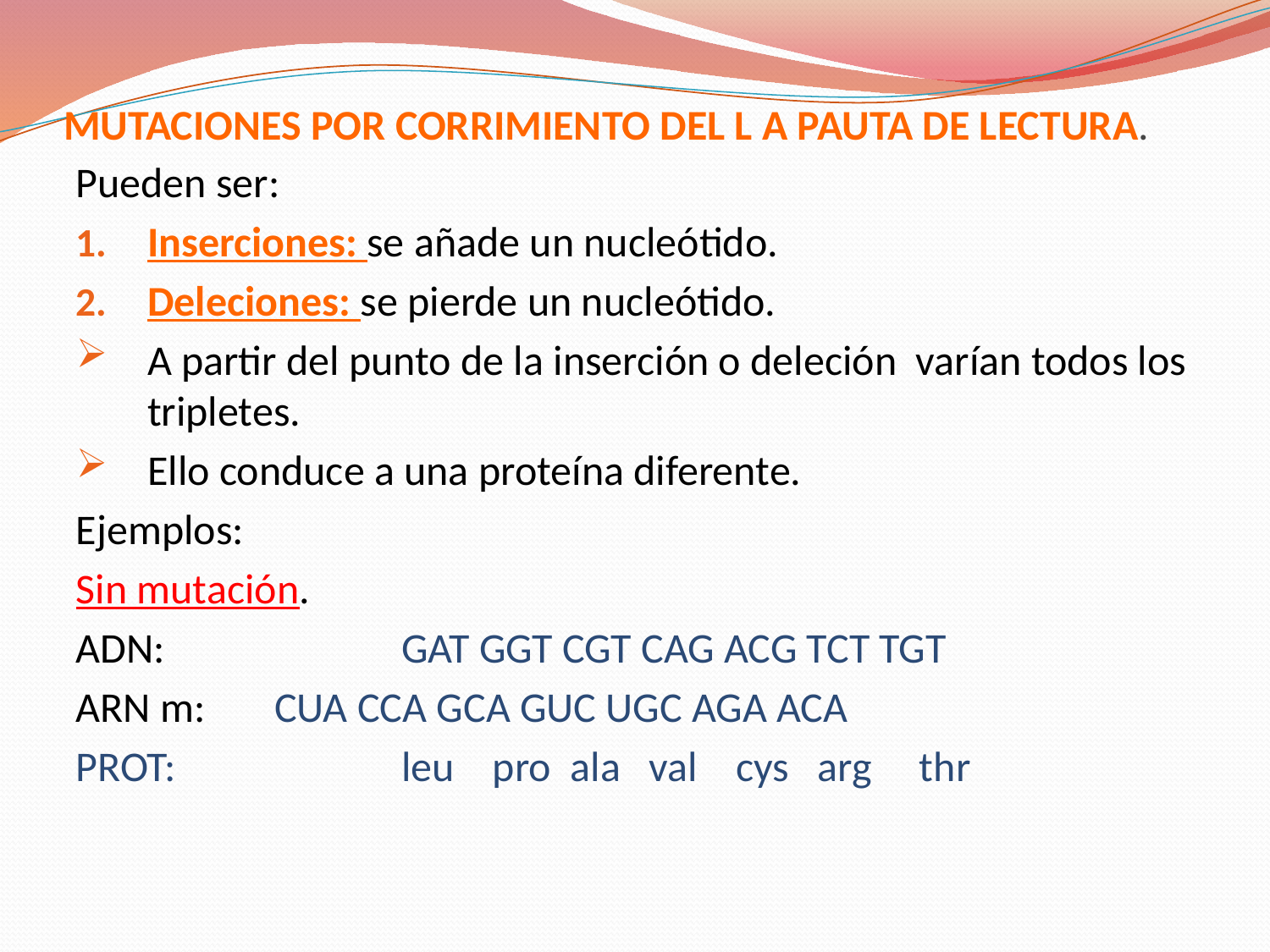

# MUTACIONES POR CORRIMIENTO DEL L A PAUTA DE LECTURA.
Pueden ser:
Inserciones: se añade un nucleótido.
Deleciones: se pierde un nucleótido.
A partir del punto de la inserción o deleción  varían todos los tripletes.
Ello conduce a una proteína diferente.
Ejemplos:
Sin mutación.
ADN:  		GAT GGT CGT CAG ACG TCT TGT
ARN m: 	CUA CCA GCA GUC UGC AGA ACA
PROT:		leu    pro  ala   val    cys   arg     thr